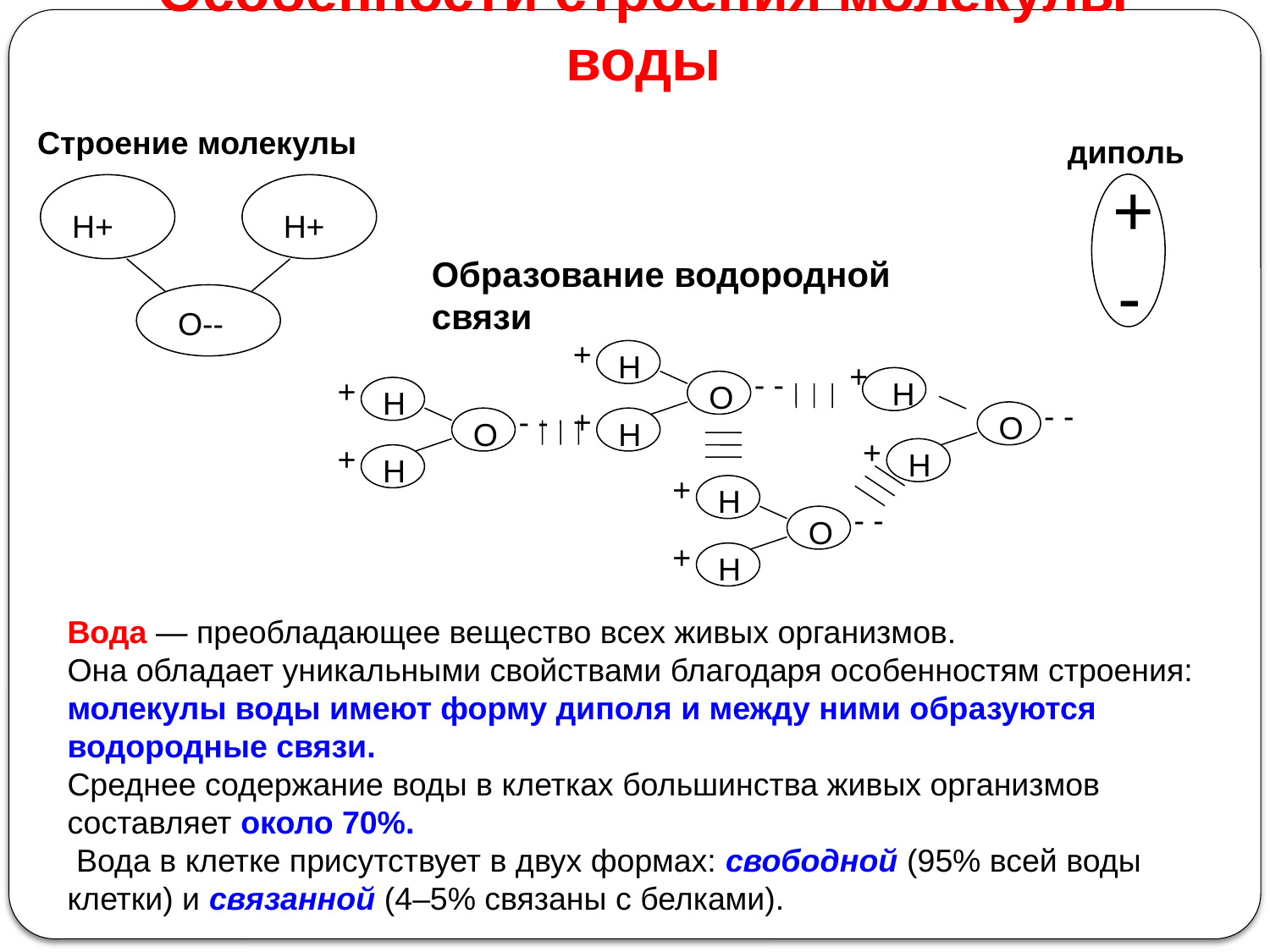

# Особенности строения молекулы воды
Строение молекулы

Н+
Н+

О--
диполь
+

-
Образование водородной связи
+

Н
- -

О
+

Н
+

Н
- -

О
+

Н
+

Н
- -

О
+

Н

+

Н
- -

О
+

Н

Вода — преобладающее вещество всех живых организмов.
Она обладает уникальными свойствами благодаря особенностям строения: молекулы воды имеют форму диполя и между ними образуются водородные связи.
Среднее содержание воды в клетках большинства живых организмов составляет около 70%.
 Вода в клетке присутствует в двух формах: свободной (95% всей воды клетки) и связанной (4–5% связаны с белками).